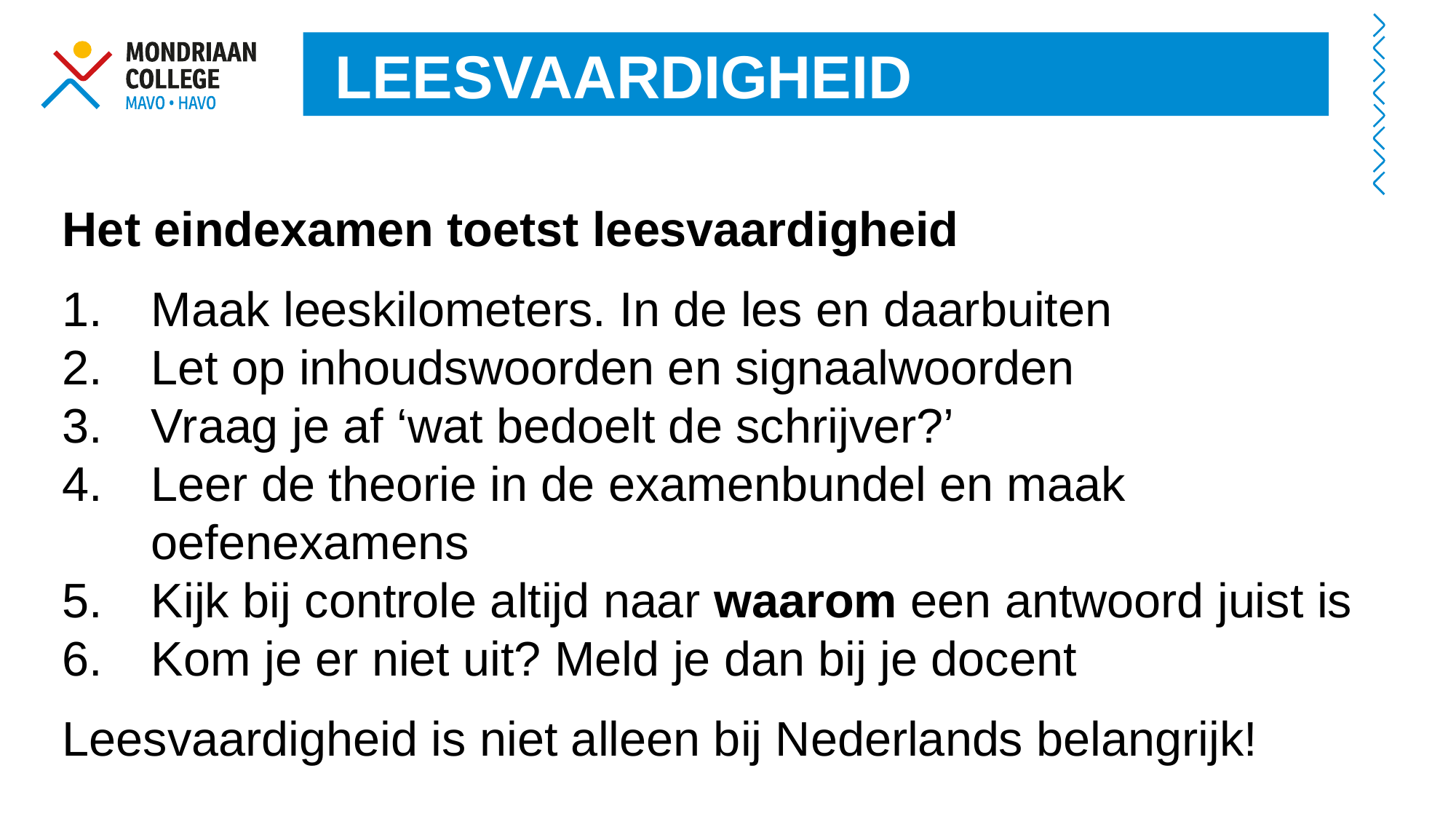

LEESVAARDIGHEID
Het eindexamen toetst leesvaardigheid

Maak leeskilometers. In de les en daarbuiten
Let op inhoudswoorden en signaalwoorden
Vraag je af ‘wat bedoelt de schrijver?’
Leer de theorie in de examenbundel en maak oefenexamens
Kijk bij controle altijd naar waarom een antwoord juist is
Kom je er niet uit? Meld je dan bij je docent

Leesvaardigheid is niet alleen bij Nederlands belangrijk!